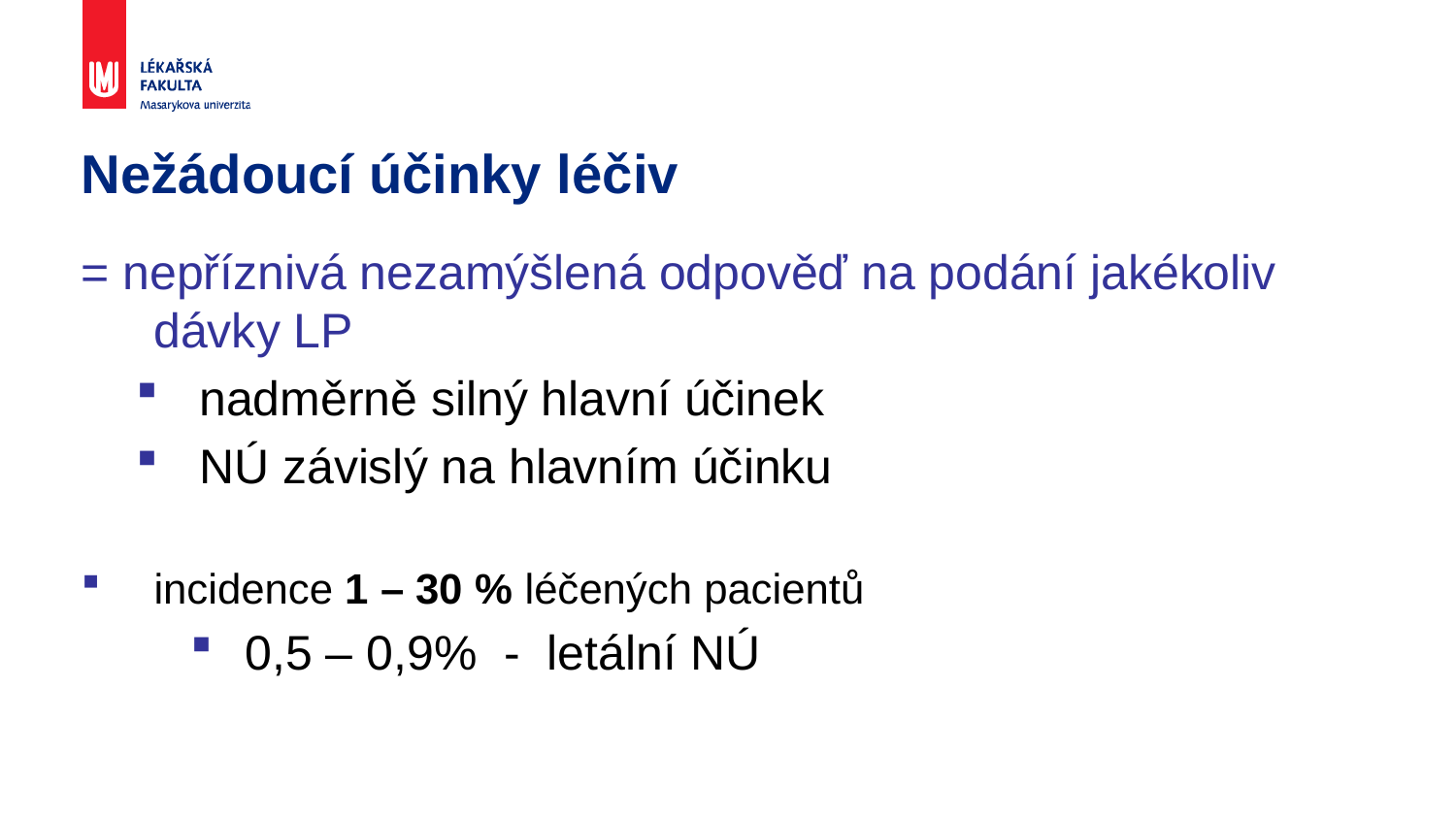

# Nežádoucí účinky léčiv
= nepříznivá nezamýšlená odpověď na podání jakékoliv dávky LP
nadměrně silný hlavní účinek
NÚ závislý na hlavním účinku

incidence 1 – 30 % léčených pacientů
0,5 – 0,9%  -  letální NÚ